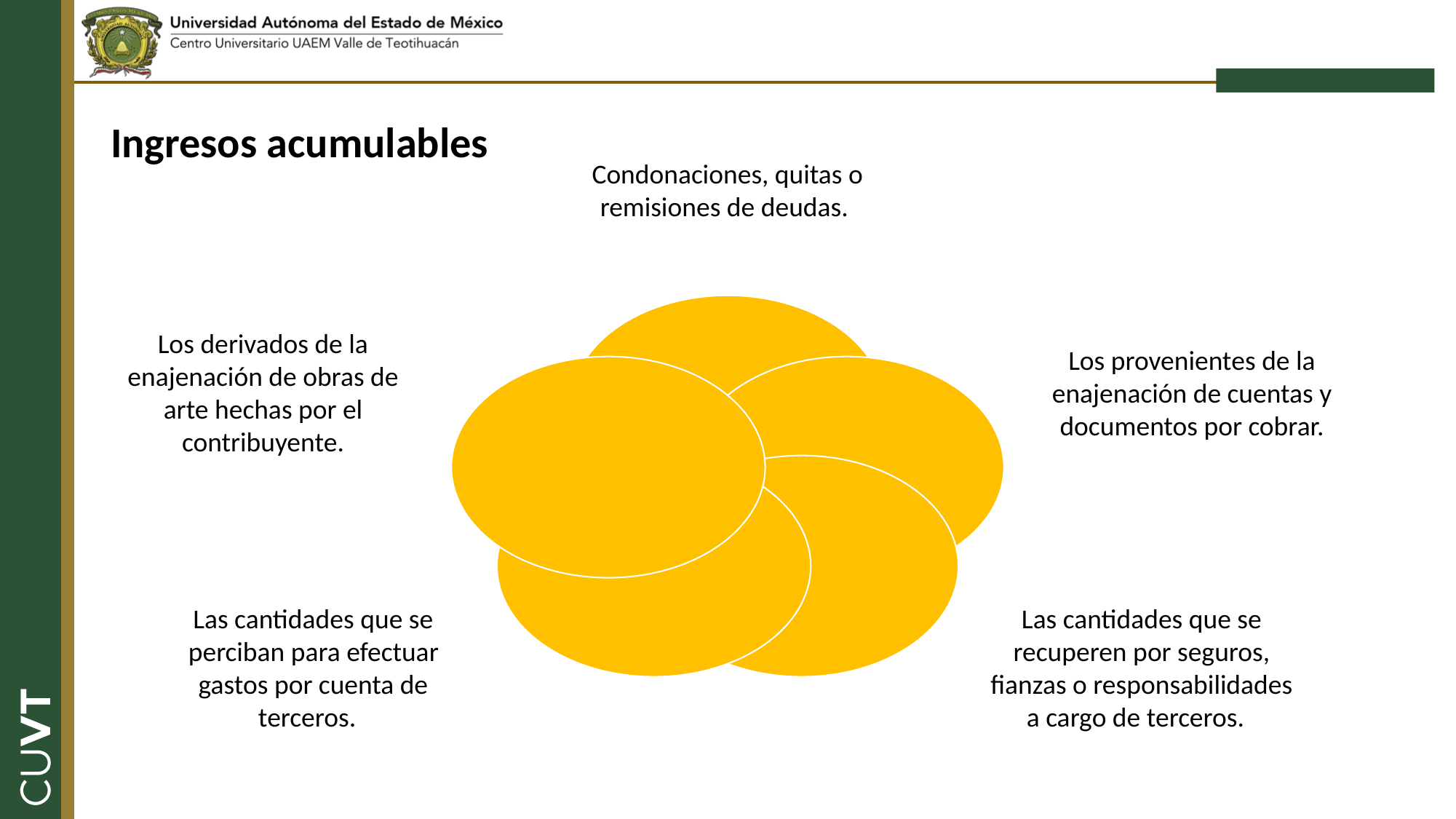

# Ingresos acumulables
Condonaciones, quitas o remisiones de deudas.
Los provenientes de la enajenación de cuentas y documentos por cobrar.
Las cantidades que se recuperen por seguros, fianzas o responsabilidades a cargo de terceros.
Las cantidades que se perciban para efectuar gastos por cuenta de terceros.
Los derivados de la enajenación de obras de arte hechas por el contribuyente.